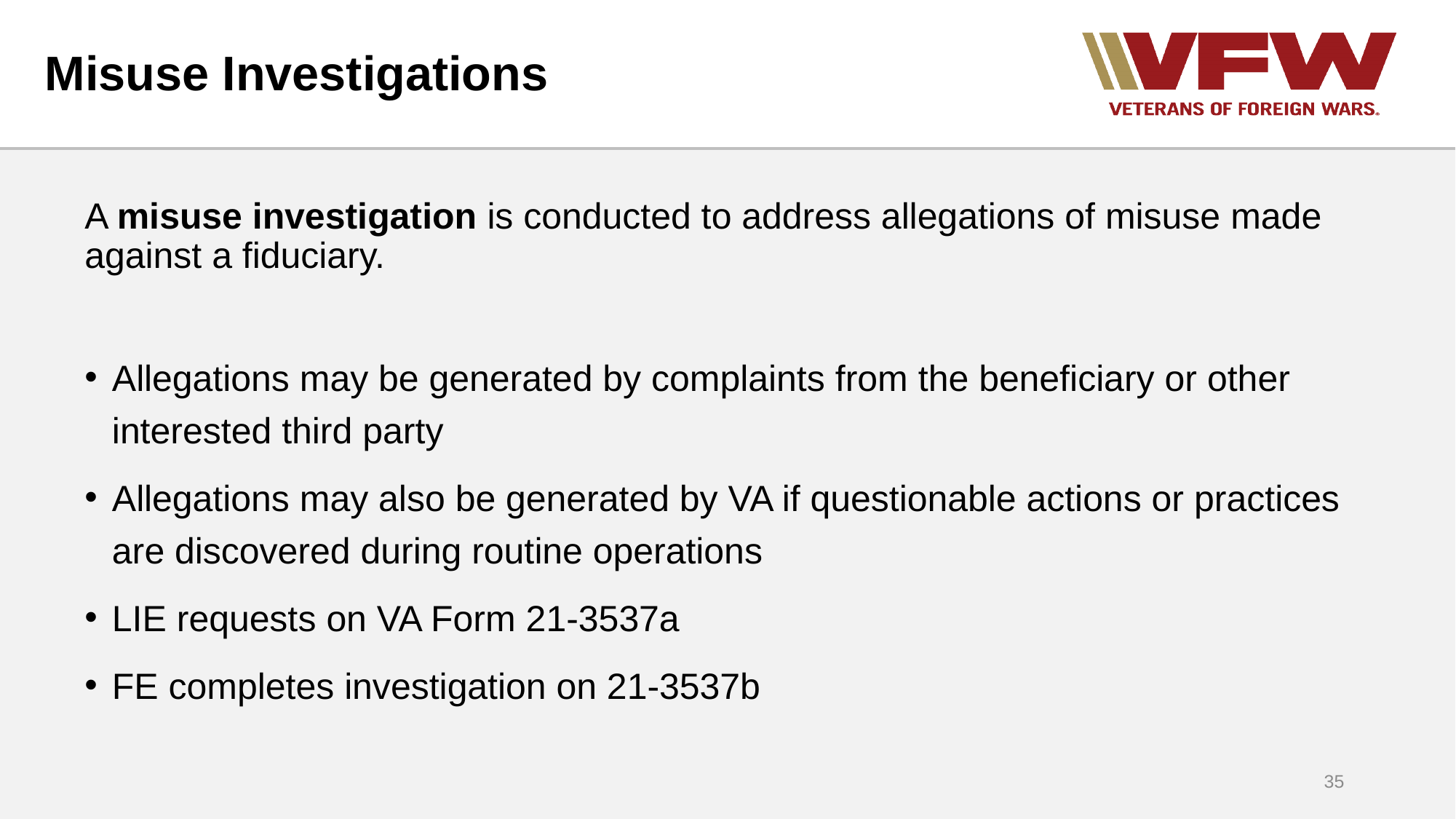

# Misuse Investigations
A misuse investigation is conducted to address allegations of misuse made against a fiduciary.

Allegations may be generated by complaints from the beneficiary or other interested third party
Allegations may also be generated by VA if questionable actions or practices are discovered during routine operations
LIE requests on VA Form 21-3537a
FE completes investigation on 21-3537b

35